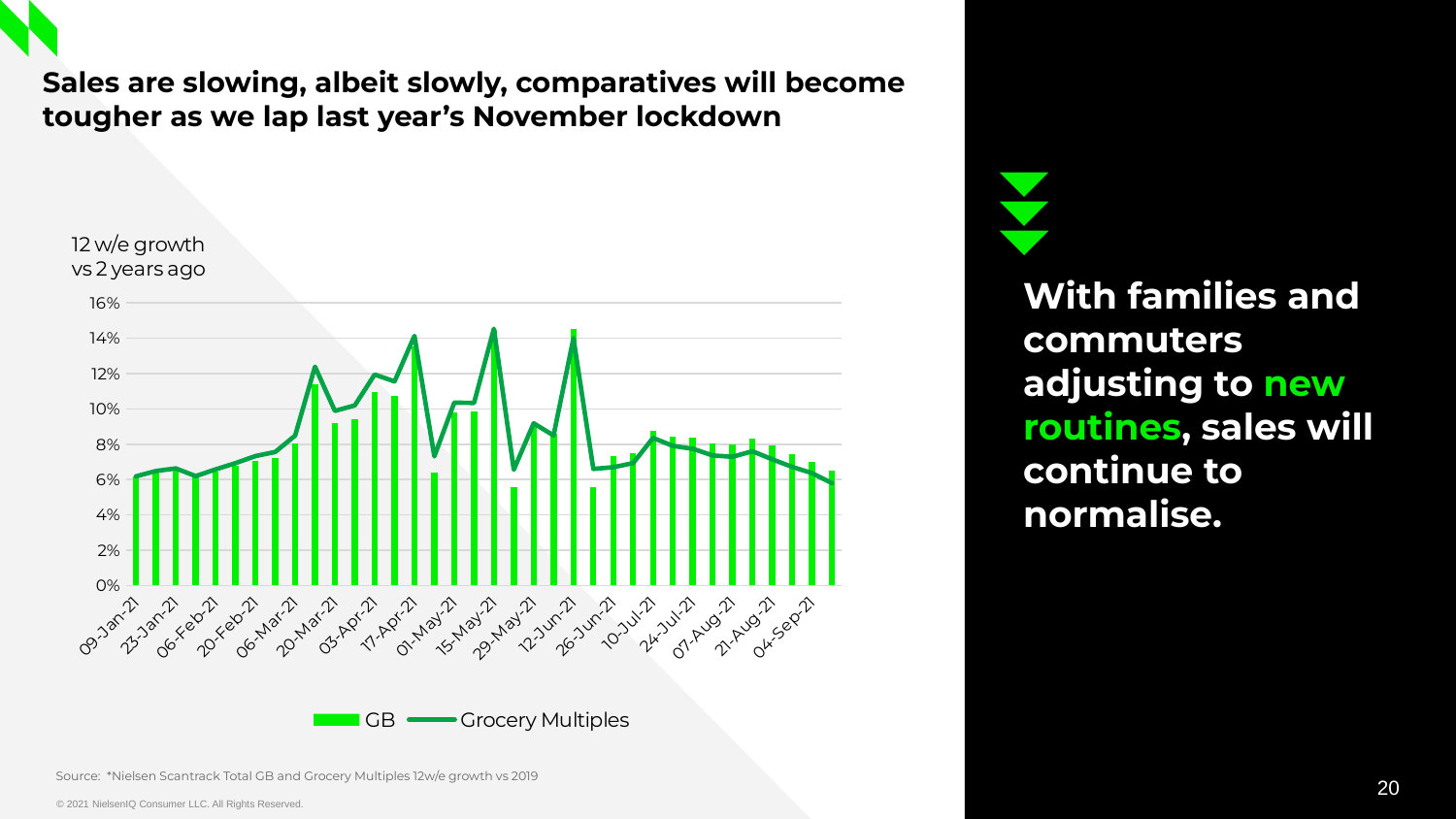

# Sales are slowing, albeit slowly, comparatives will become tougher as we lap last year’s November lockdown

### Chart

| Category | GB | Grocery Multiples |
|---|---|---|
| 09-Jan-21 | 0.061797506606739105 | 0.06183815585375507 |
| 16-Jan-21 | 0.06437520622157455 | 0.06487840320069438 |
| 23-Jan-21 | 0.06541419685004879 | 0.06633944617174192 |
| 30-Jan-21 | 0.061333316576712704 | 0.06198012360642369 |
| 06-Feb-21 | 0.06471163382626943 | 0.06578794923477838 |
| 13-Feb-21 | 0.06761267631338286 | 0.06930457833596271 |
| 20-Feb-21 | 0.07071420034241727 | 0.07330681695855334 |
| 27-Feb-21 | 0.07243359506957492 | 0.07564373767536337 |
| 06-Mar-21 | 0.08057597585634246 | 0.08489676989604744 |
| 13-Mar-21 | 0.11413479841905283 | 0.12391344773898738 |
| 20-Mar-21 | 0.09187106794706845 | 0.09890012122961256 |
| 27-Mar-21 | 0.09406277144937292 | 0.10196498192163661 |
| 03-Apr-21 | 0.10979916165430126 | 0.11945153353912952 |
| 10-Apr-21 | 0.10711784099778221 | 0.11557895554536235 |
| 17-Apr-21 | 0.13560082458316414 | 0.1413561592670156 |
| 24-Apr-21 | 0.06393169126849041 | 0.07315026673661884 |
| 01-May-21 | 0.09795510107171101 | 0.10354424256876738 |
| 08-May-21 | 0.09868918297065044 | 0.10341502784726764 |
| 15-May-21 | 0.14487101161226268 | 0.14539801473293434 |
| 22-May-21 | 0.0557449492814035 | 0.06557486108685073 |
| 29-May-21 | 0.09001931751189751 | 0.09187110653533281 |
| 05-Jun-21 | 0.08570642962588071 | 0.0849751608349214 |
| 12-Jun-21 | 0.14527661586315954 | 0.14008043407369164 |
| 19-Jun-21 | 0.055529677926020815 | 0.06602515504525086 |
| 26-Jun-21 | 0.07345999460132568 | 0.06700590611105617 |
| 03-Jul-21 | 0.07507726323113872 | 0.06930569481172122 |
| 10-Jul-21 | 0.0875247019493699 | 0.08357401796290675 |
| 17-Jul-21 | 0.08449793871539901 | 0.07906475740854035 |
| 24-Jul-21 | 0.08361800947841003 | 0.07741608651782572 |
| 31-Jul-21 | 0.08027367083555714 | 0.07365031950021361 |
| 07-Aug-21 | 0.07964969574760827 | 0.07289845013248919 |
|  14-Aug-21 | 0.083388129110477 | 0.0760568085494846 |
| 21-Aug-21 | 0.0793454727692835 | 0.07145244002118556 |
| 28-Aug-21 | 0.07440675542183106 | 0.06716586657265933 |
| 04-Sep-21 | 0.07007351141058416 | 0.06366675486388895 |
|  11-Sep-21 | 0.06496564234562086 | 0.05790854800554057 |
With families and commuters adjusting to new routines, sales will continue to normalise.

Source:  *Nielsen Scantrack Total GB and Grocery Multiples 12w/e growth vs 2019